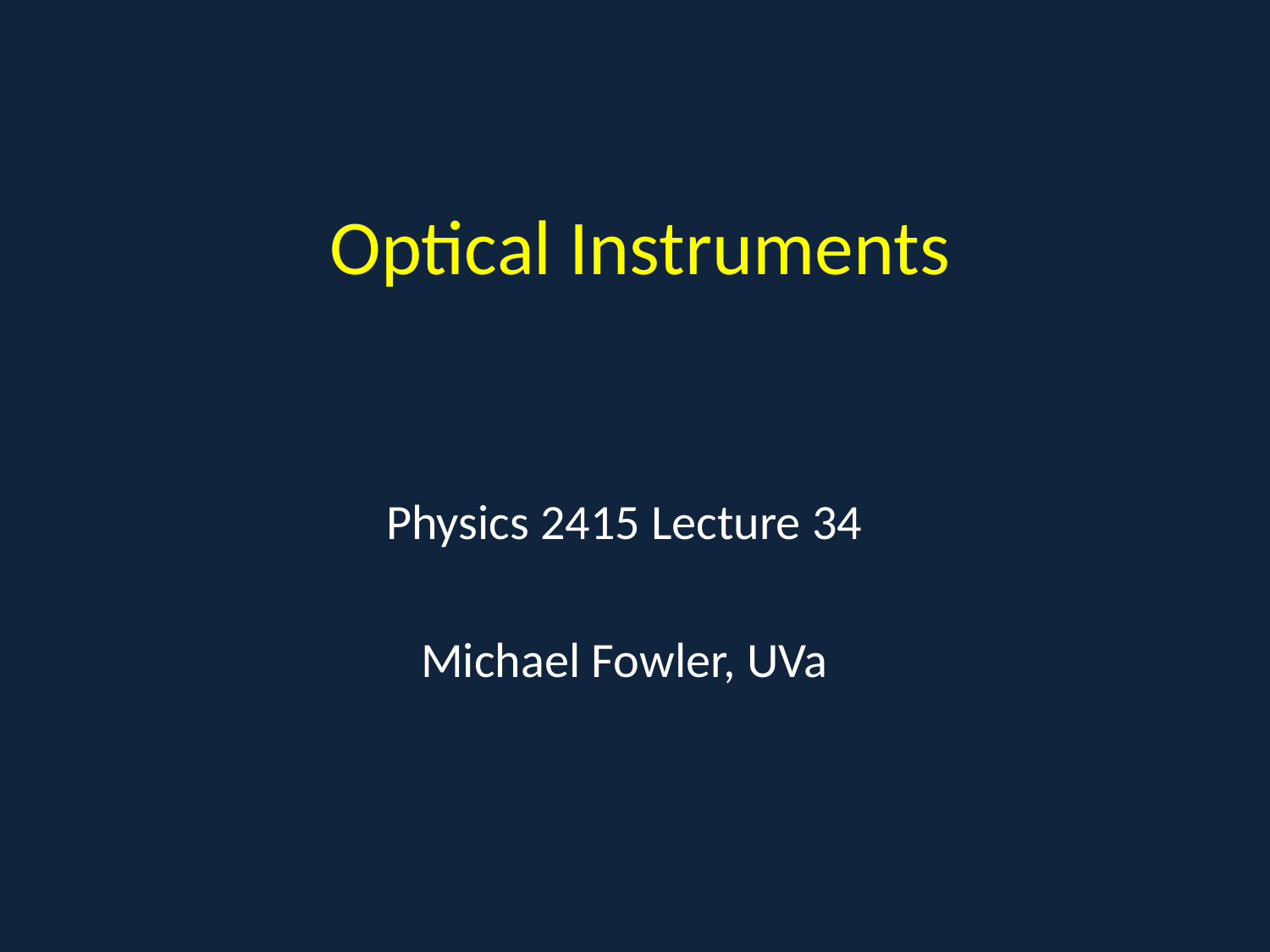

# Optical Instruments

Physics 2415 Lecture 34

Michael Fowler, UVa